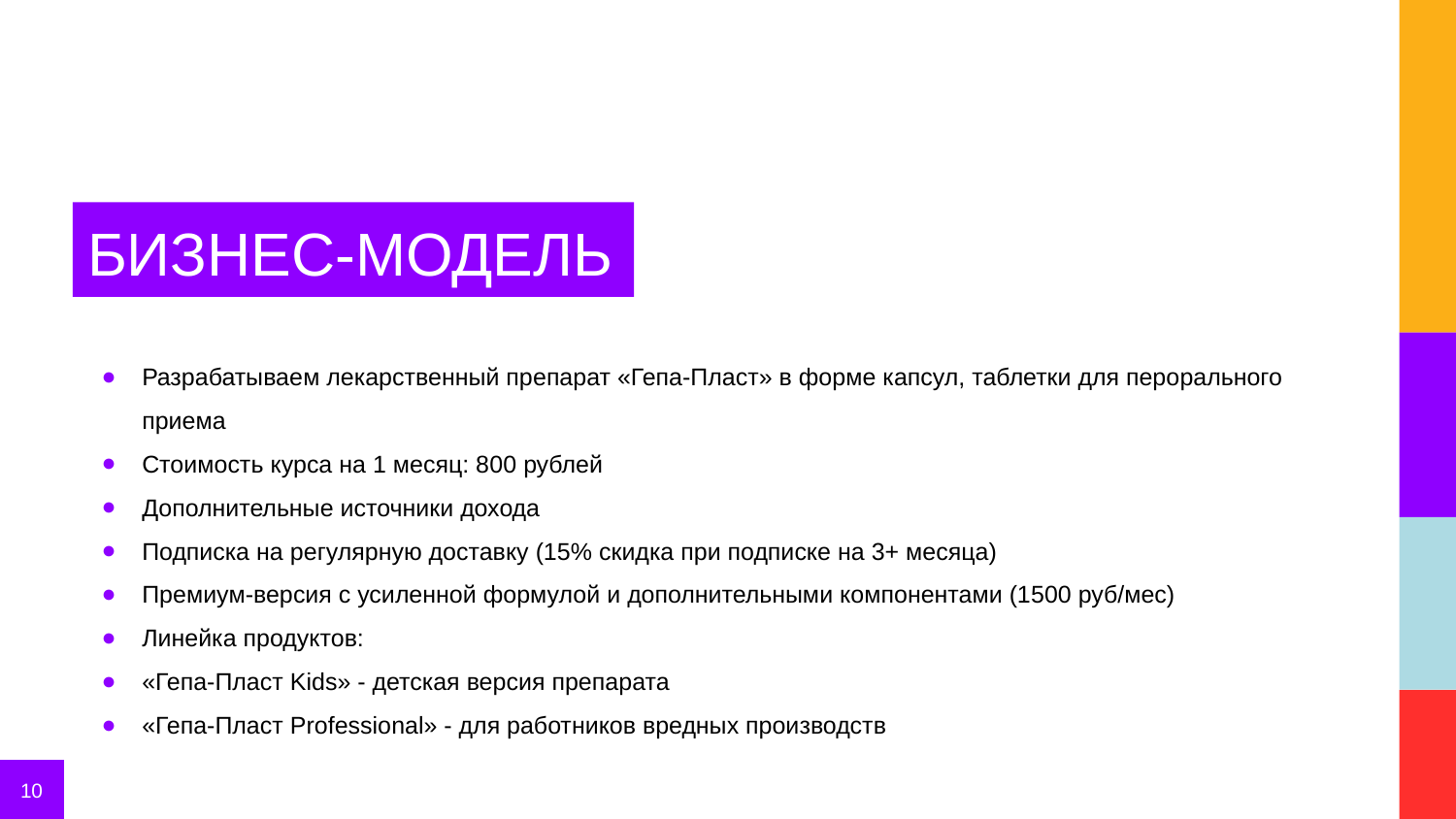

# БИЗНЕС-МОДЕЛЬ

Разрабатываем лекарственный препарат «Гепа-Пласт» в форме капсул, таблетки для перорального приема
Стоимость курса на 1 месяц: 800 рублей
Дополнительные источники дохода
Подписка на регулярную доставку (15% скидка при подписке на 3+ месяца)
Премиум-версия с усиленной формулой и дополнительными компонентами (1500 руб/мес)
Линейка продуктов:
«Гепа-Пласт Kids» - детская версия препарата
«Гепа-Пласт Professional» - для работников вредных производств

10